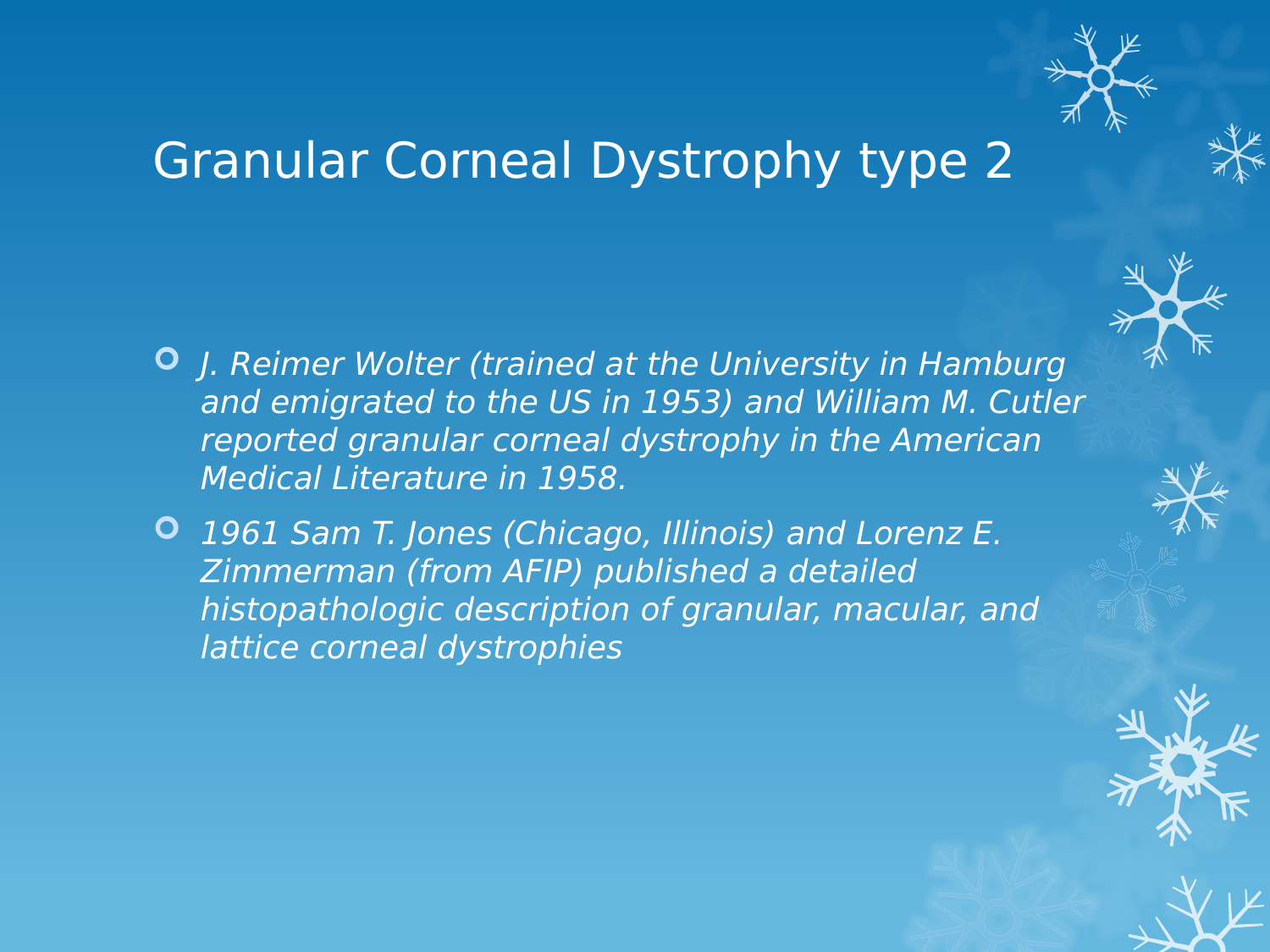

# Granular Corneal Dystrophy type 2
J. Reimer Wolter (trained at the University in Hamburg and emigrated to the US in 1953) and William M. Cutler reported granular corneal dystrophy in the American Medical Literature in 1958.
1961 Sam T. Jones (Chicago, Illinois) and Lorenz E. Zimmerman (from AFIP) published a detailed histopathologic description of granular, macular, and lattice corneal dystrophies